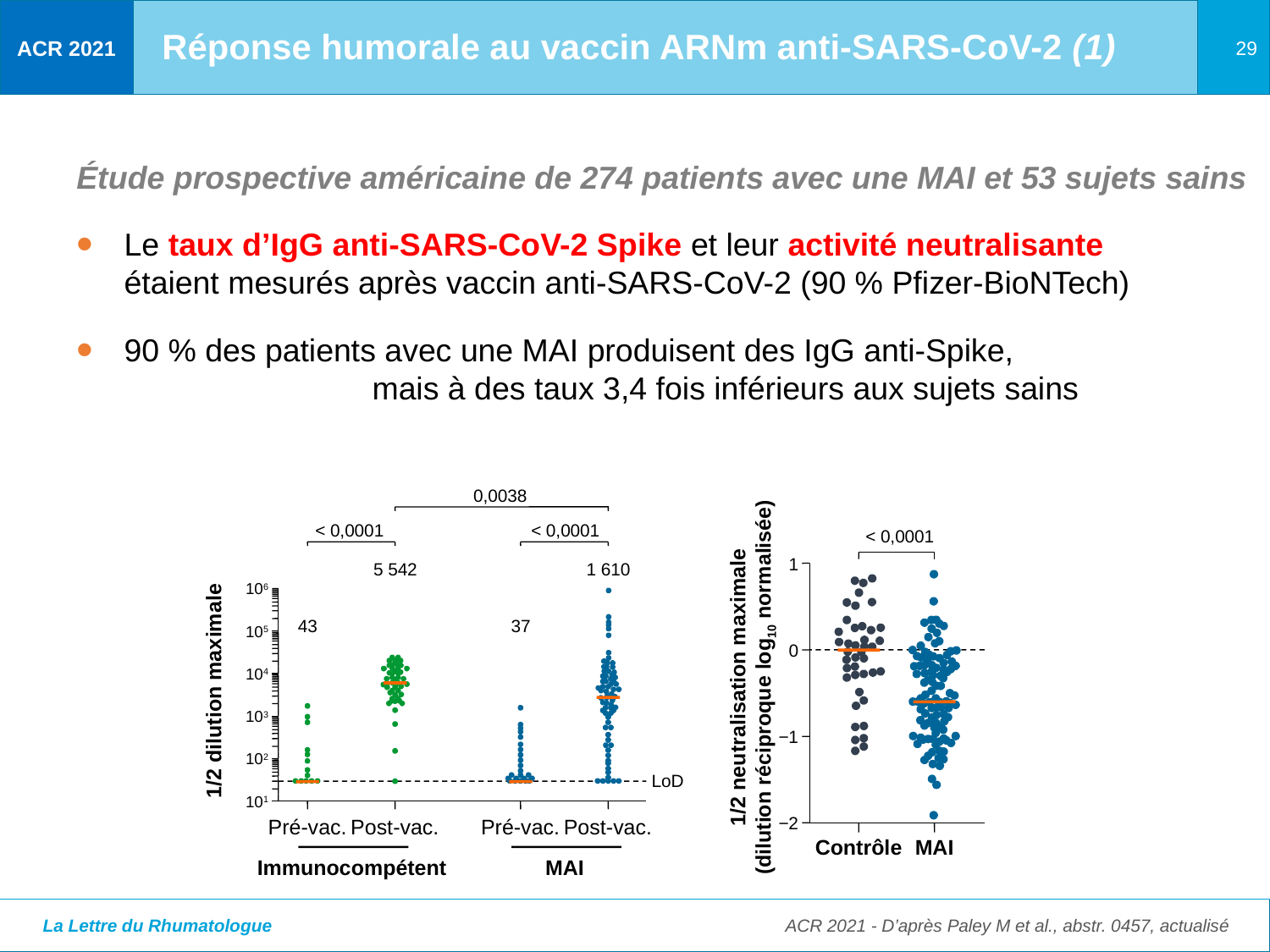

Réponse humorale au vaccin ARNm anti-SARS-CoV-2 (1)
# Étude prospective américaine de 274 patients avec une MAI et 53 sujets sains
Le taux d’IgG anti-SARS-CoV-2 Spike et leur activité neutralisante étaient mesurés après vaccin anti-SARS-CoV-2 (90 % Pfizer-BioNTech)

90 % des patients avec une MAI produisent des IgG anti-Spike,                                              mais à des taux 3,4 fois inférieurs aux sujets sains
0,0038

< 0,0001
< 0,0001

5 542
1 610
106

43
37

105

104

1/2 dilution maximale

103

102

LoD

101

Pré-vac.
Post-vac.
Pré-vac.
Post-vac.

Immunocompétent
MAI
< 0,0001

1

0

1/2 neutralisation maximale
(dilution réciproque log10 normalisée)

−1

−2

Contrôle
MAI
ACR 2021 - D’après Paley M et al., abstr. 0457, actualisé